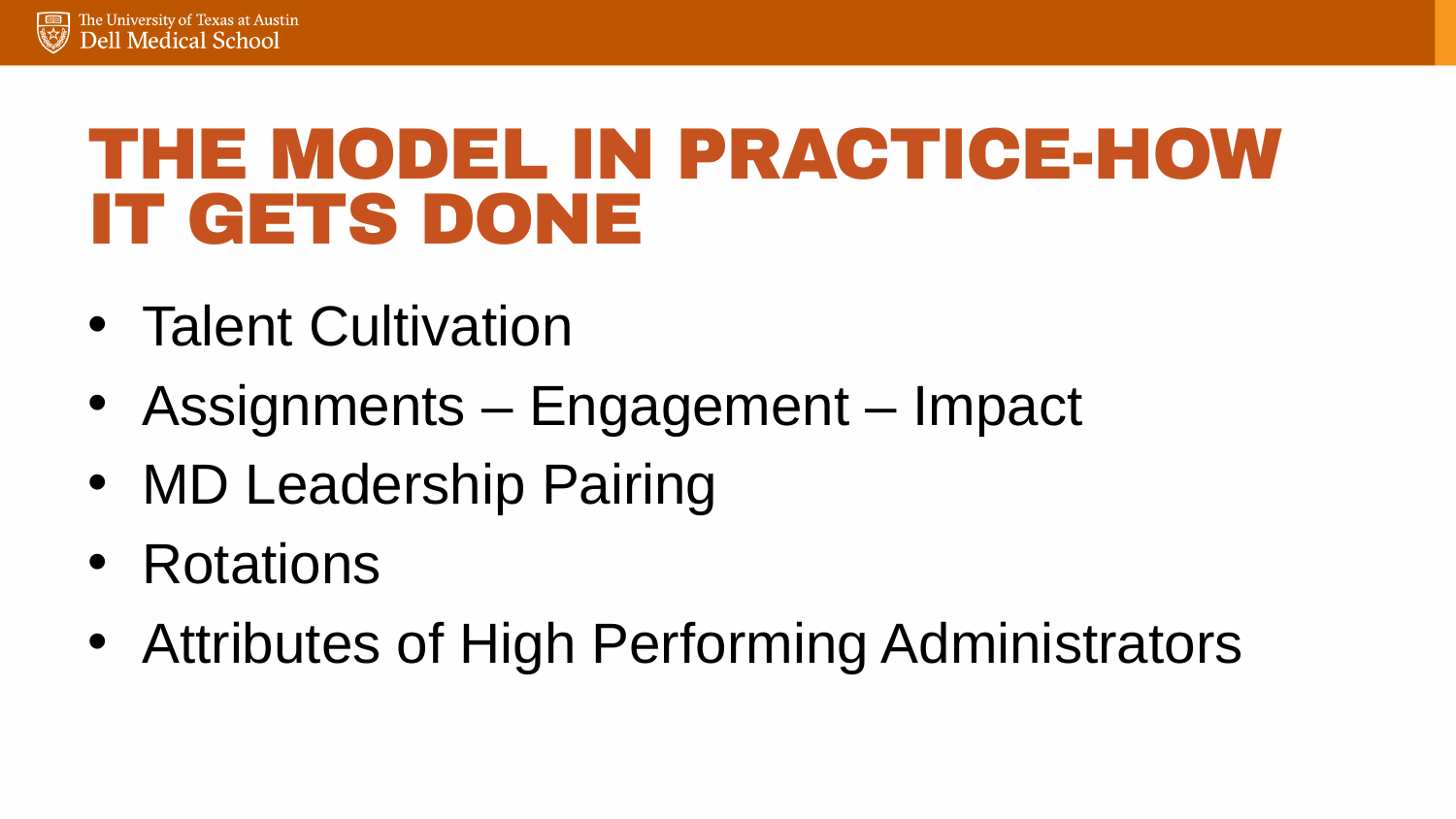

# The Model in Practice-How it Gets Done
Talent Cultivation
Assignments – Engagement – Impact
MD Leadership Pairing
Rotations
Attributes of High Performing Administrators